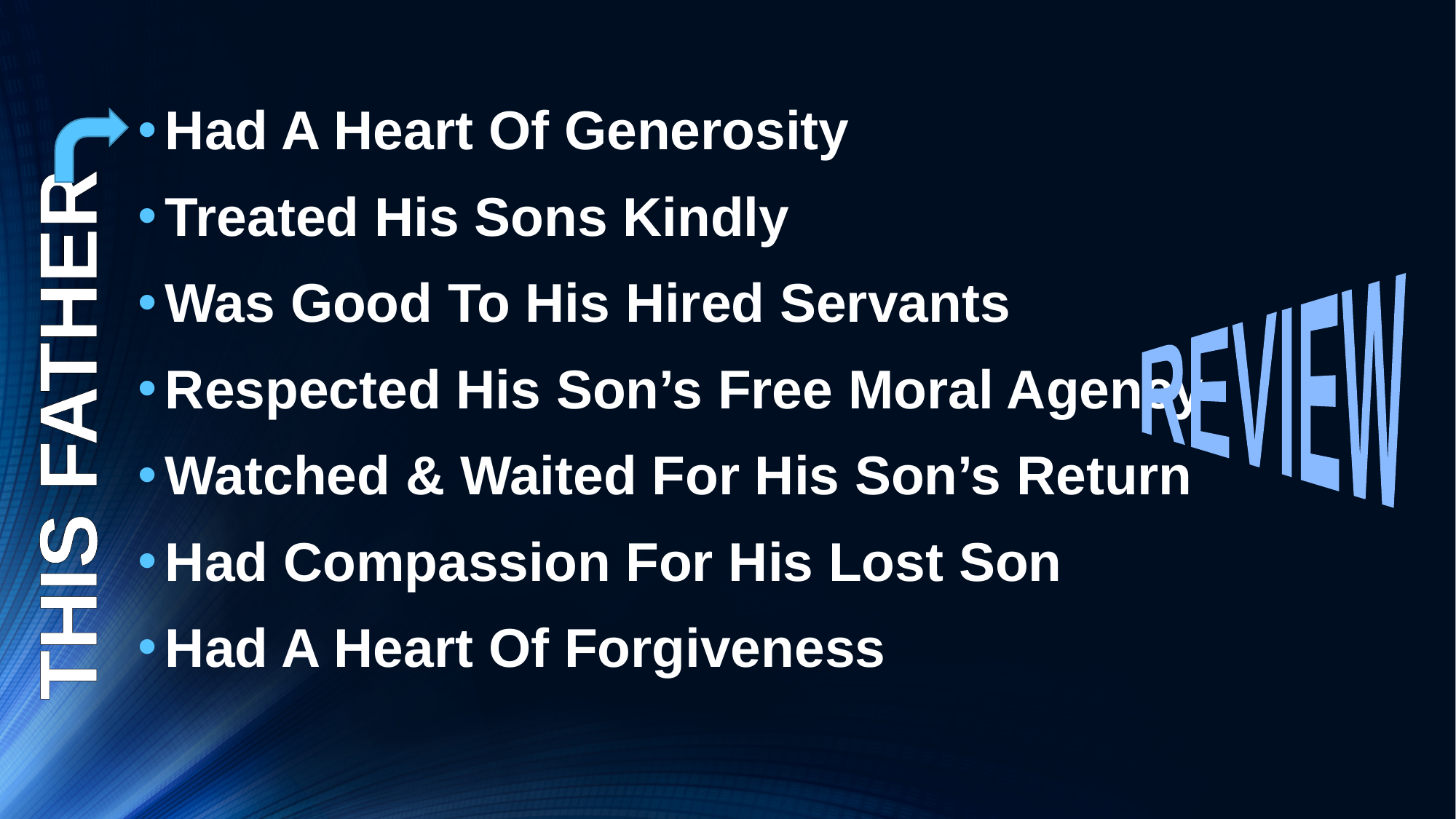

Had A Heart Of Generosity
Treated His Sons Kindly
Was Good To His Hired Servants
Respected His Son’s Free Moral Agency
Watched & Waited For His Son’s Return
Had Compassion For His Lost Son
Had A Heart Of Forgiveness

REVIEW
THIS FATHER